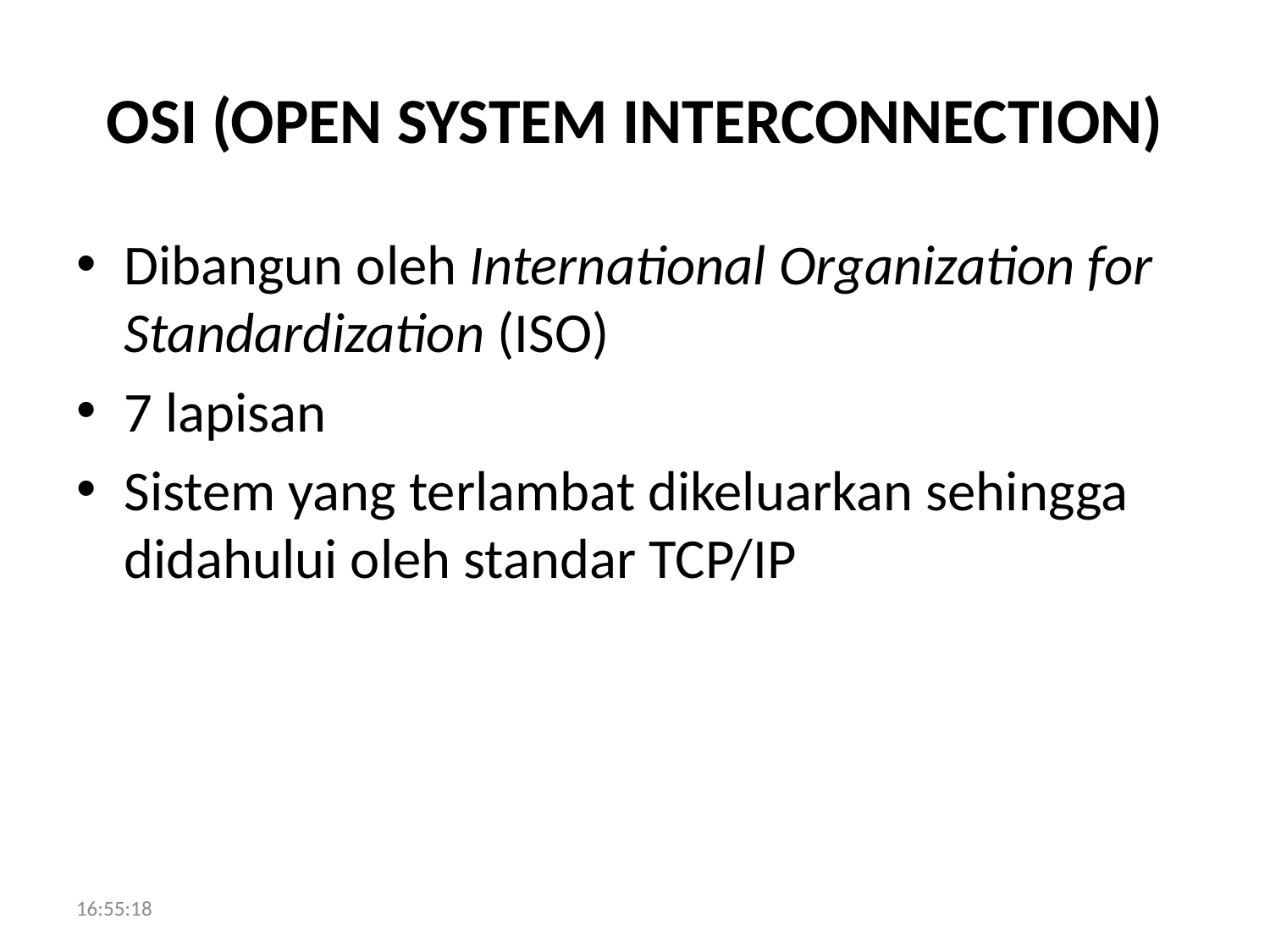

# OSI (OPEN SYSTEM INTERCONNECTION)
Dibangun oleh International Organization for Standardization (ISO)
7 lapisan
Sistem yang terlambat dikeluarkan sehingga didahului oleh standar TCP/IP

16:55:18